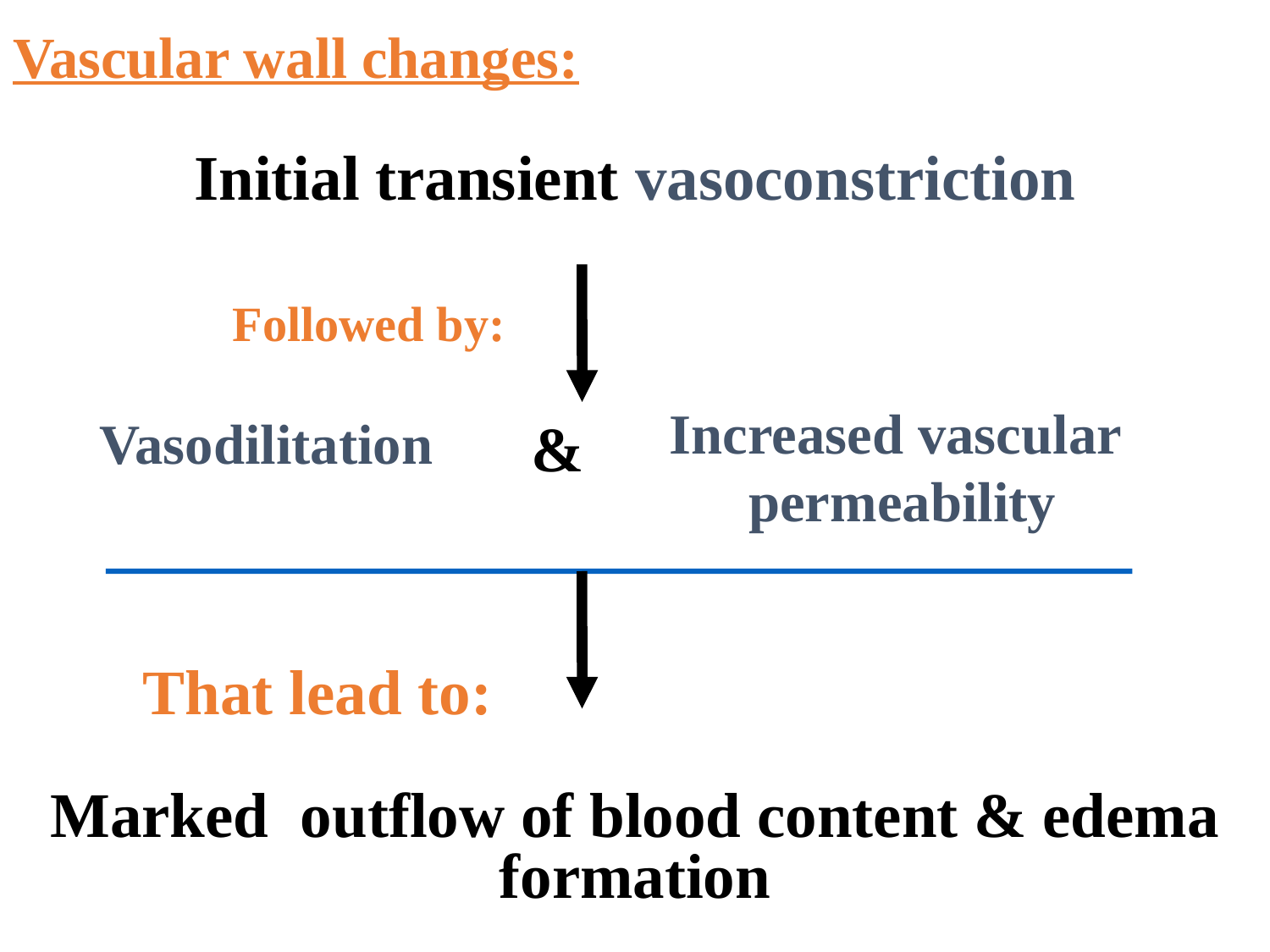

# Vascular wall changes:
Initial transient vasoconstriction

Followed by:
Increased vascular
permeability
Vasodilitation
&

That lead to:
Marked  outflow of blood content & edema formation